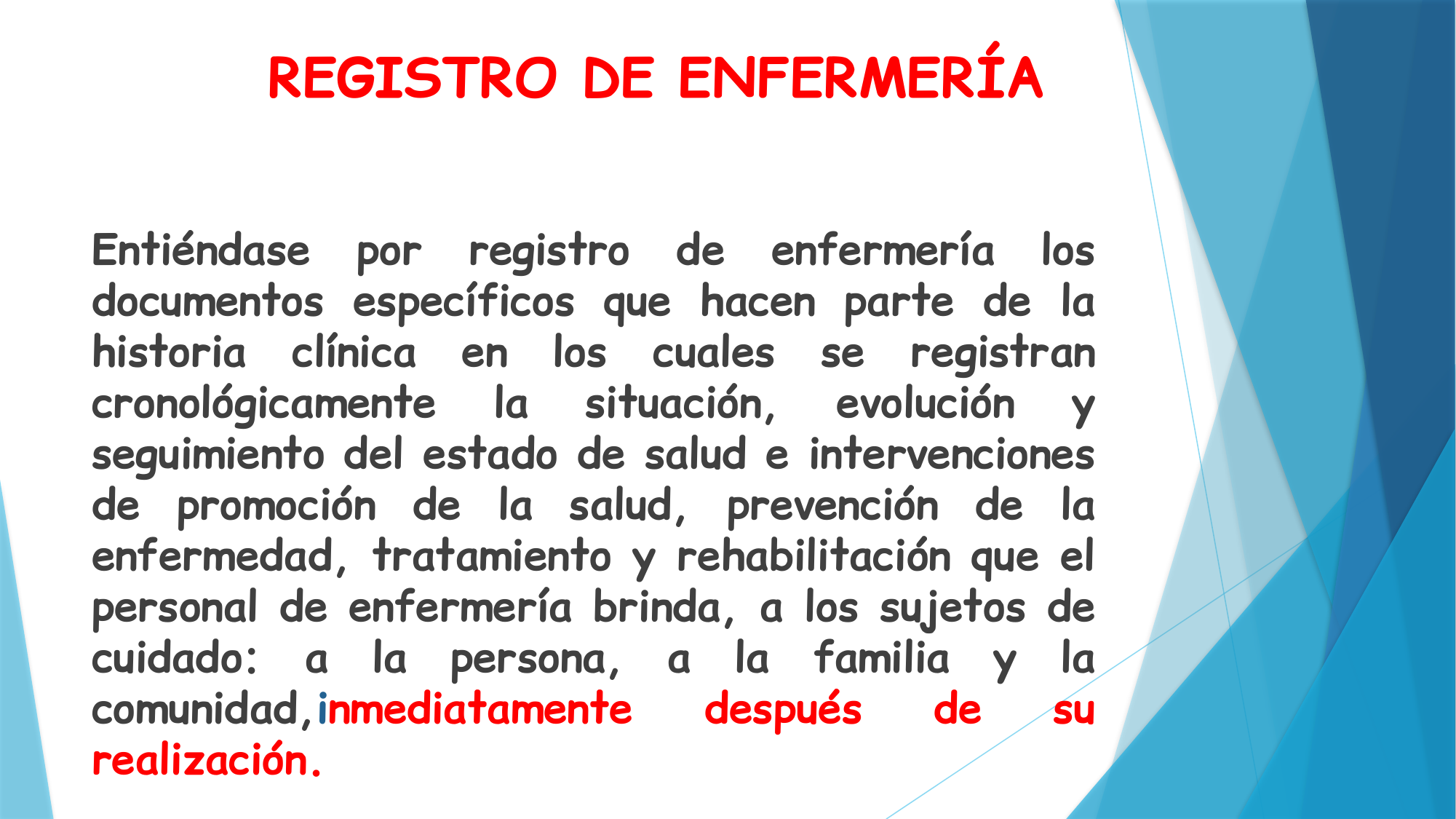

# REGISTRO DE ENFERMERÍA
Entiéndase por registro de enfermería los documentos específicos que hacen parte de la historia clínica en los cuales se registran cronológicamente la situación, evolución y seguimiento del estado de salud e intervenciones de promoción de la salud, prevención de la enfermedad, tratamiento y rehabilitación que el personal de enfermería brinda, a los sujetos de cuidado: a la persona, a la familia y la comunidad,inmediatamente después de su realización.